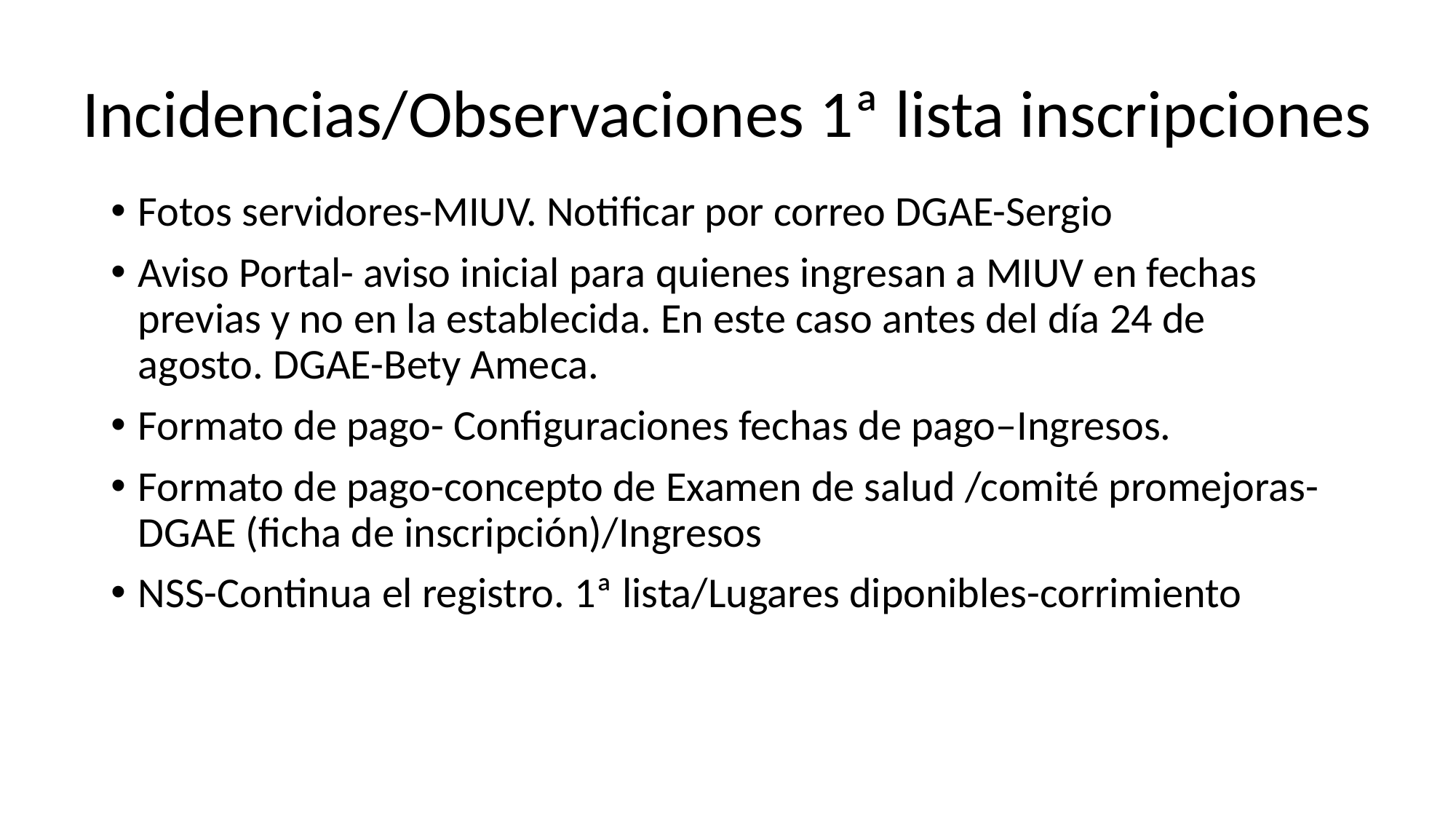

# Incidencias/Observaciones 1ª lista inscripciones
Fotos servidores-MIUV. Notificar por correo DGAE-Sergio
Aviso Portal- aviso inicial para quienes ingresan a MIUV en fechas previas y no en la establecida. En este caso antes del día 24 de agosto. DGAE-Bety Ameca.
Formato de pago- Configuraciones fechas de pago–Ingresos.
Formato de pago-concepto de Examen de salud /comité promejoras- DGAE (ficha de inscripción)/Ingresos
NSS-Continua el registro. 1ª lista/Lugares diponibles-corrimiento